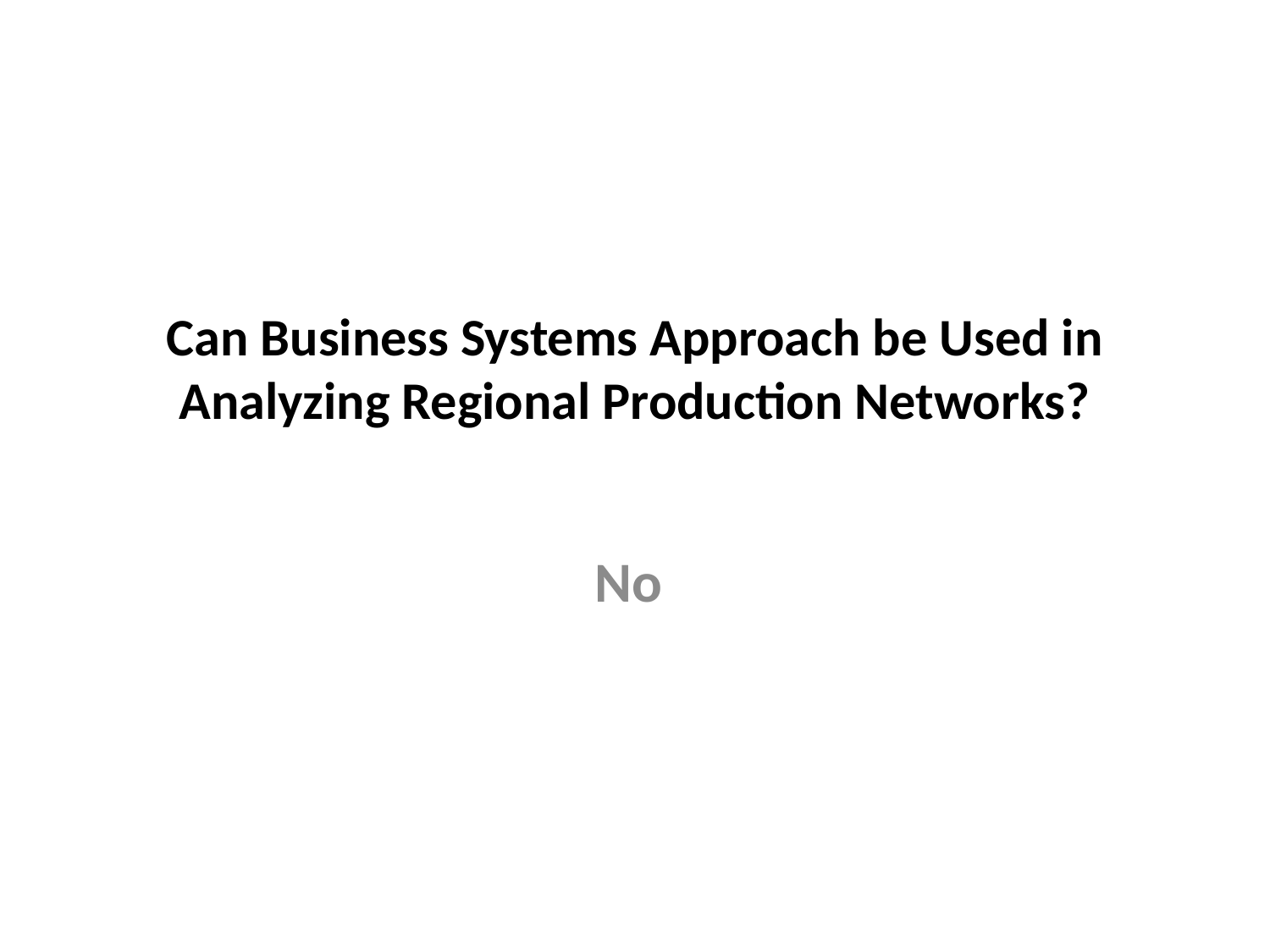

# Can Business Systems Approach be Used in Analyzing Regional Production Networks?
No